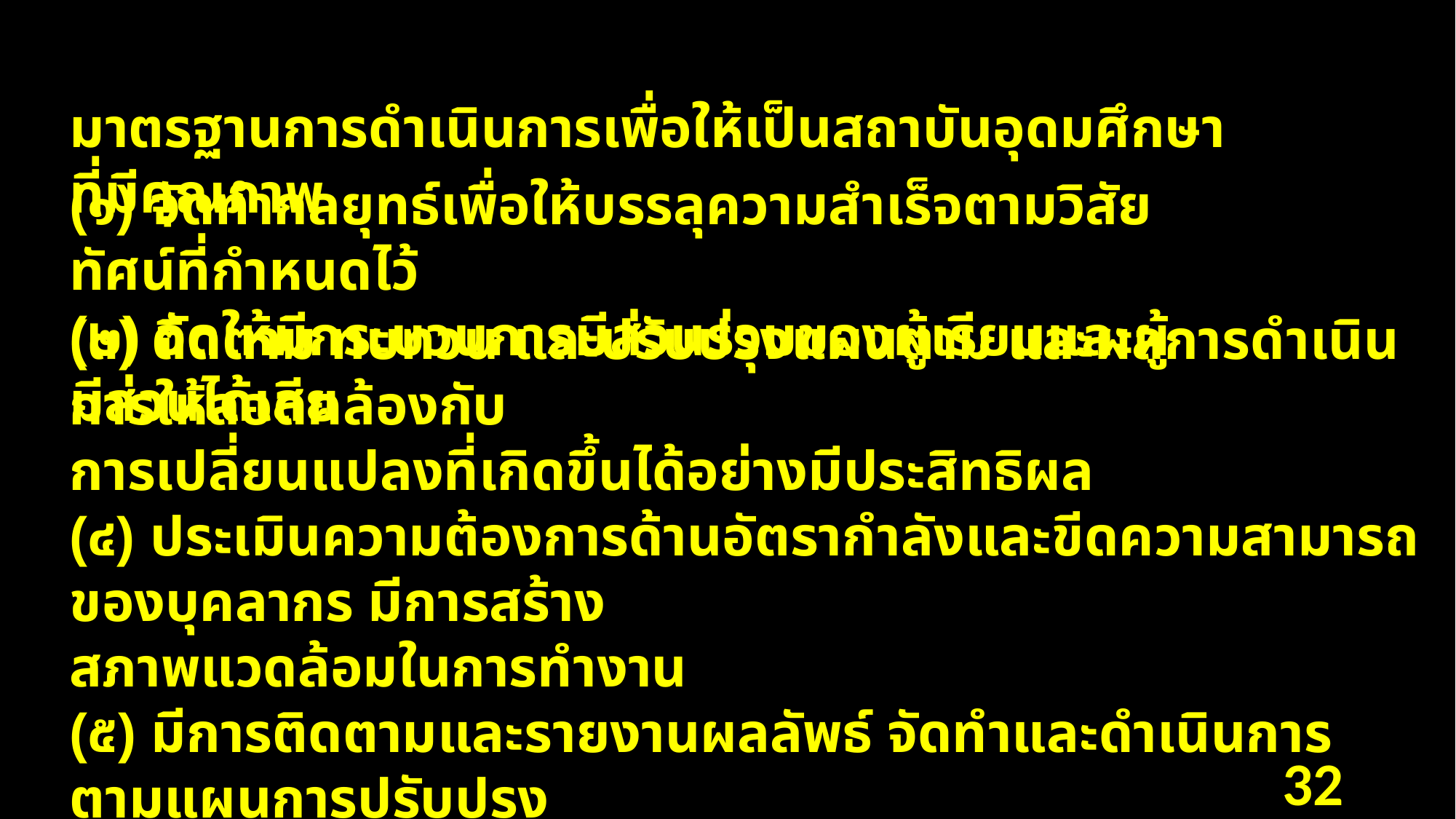

มาตรฐานการดำเนินการเพื่อให้เป็นสถาบันอุดมศึกษาที่มีคุณภาพ
(๑) จัดทำกลยุทธ์เพื่อให้บรรลุความสำเร็จตามวิสัยทัศน์ที่กำหนดไว้
(๒) จัดให้มีกระบวนการมีส่วนร่วมของผู้เรียนและผู้มีส่วนได้เสีย
(๓) ติดตาม ทบทวน และปรับปรุงแผนตาม และผลการดำเนินการให้สอดคล้องกับ
การเปลี่ยนแปลงที่เกิดขึ้นได้อย่างมีประสิทธิผล
(๔) ประเมินความต้องการด้านอัตรากำลังและขีดความสามารถของบุคลากร มีการสร้าง
สภาพแวดล้อมในการทำงาน
(๕) มีการติดตามและรายงานผลลัพธ์ จัดทำและดำเนินการตามแผนการปรับปรุง
32